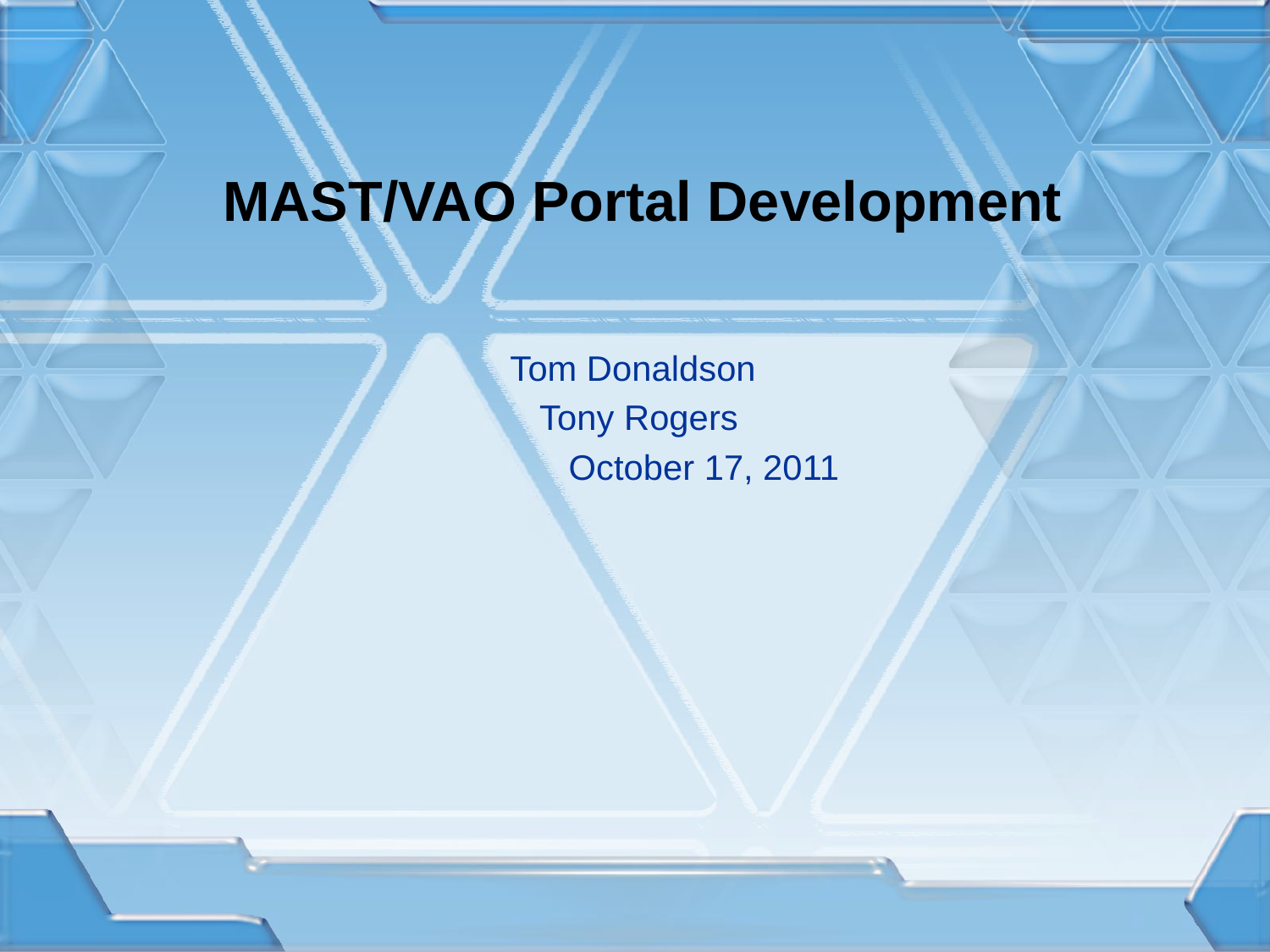

# MAST/VAO Portal Development
Tom Donaldson
   Tony Rogers
      October 17, 2011